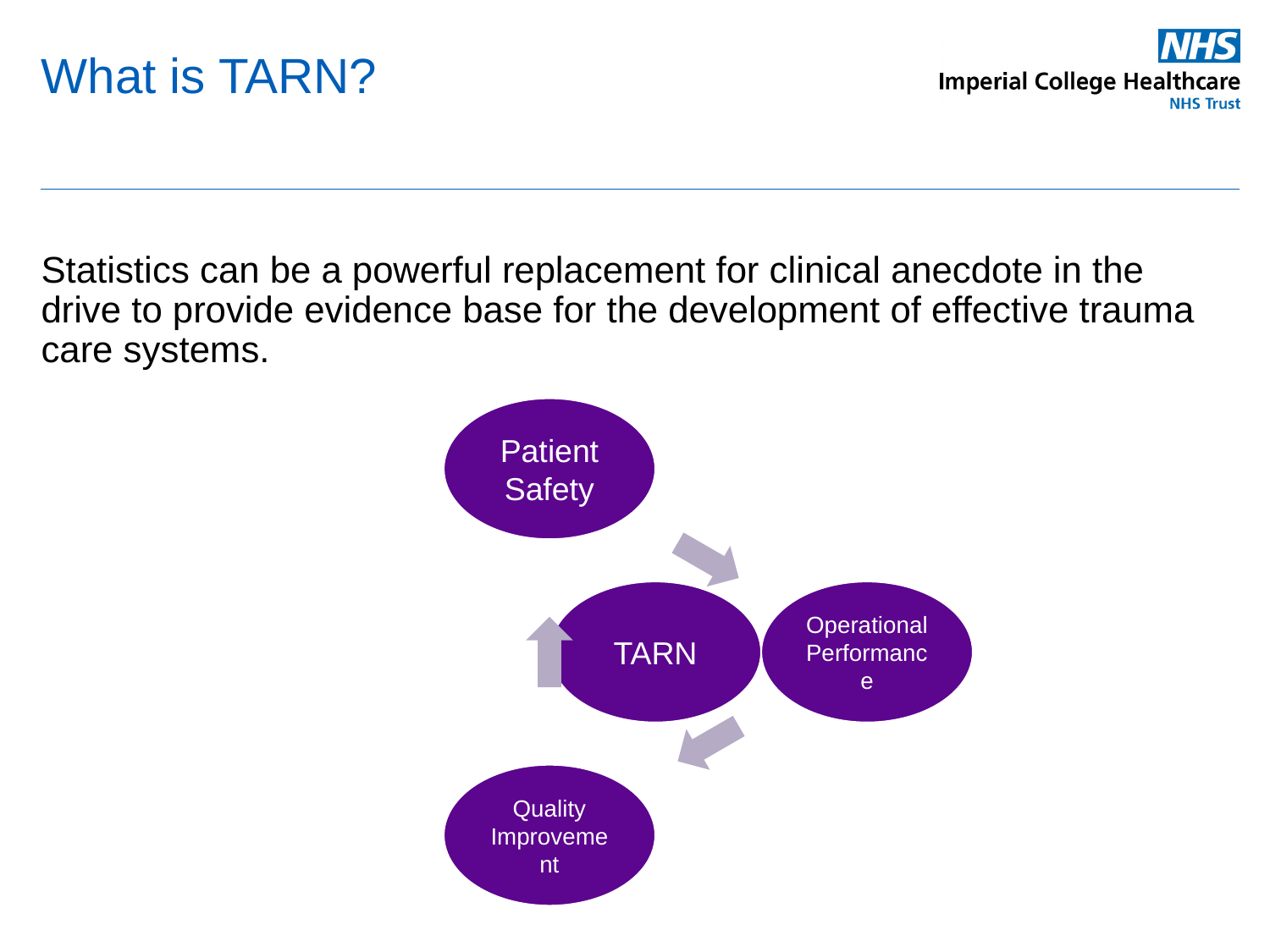

# What is TARN?
Statistics can be a powerful replacement for clinical anecdote in the drive to provide evidence base for the development of effective trauma care systems.

TARN
Operational Performance
Quality Improvement
Patient Safety